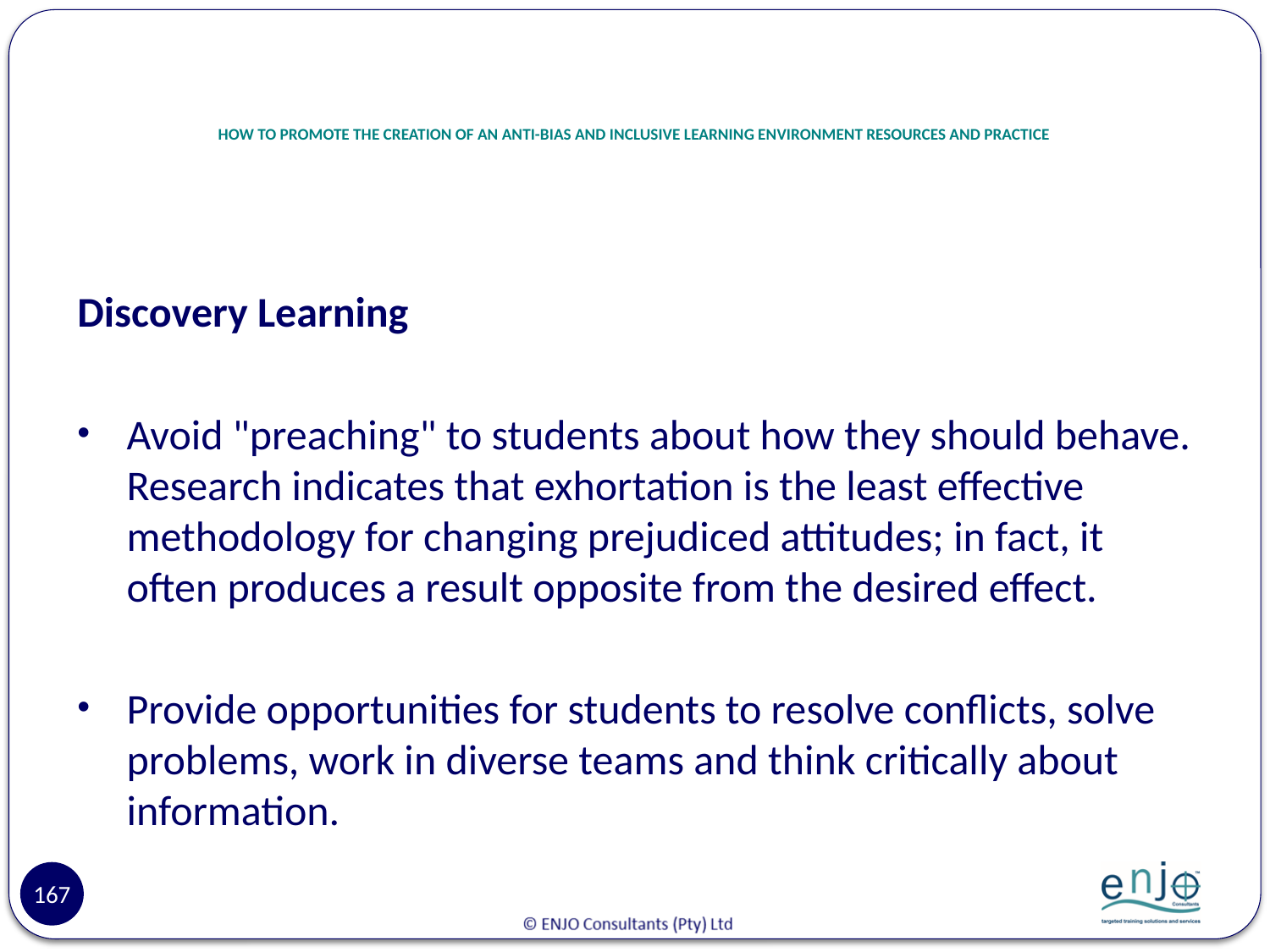

# HOW TO PROMOTE THE CREATION OF AN ANTI-BIAS AND INCLUSIVE LEARNING ENVIRONMENT RESOURCES AND PRACTICE
Discovery Learning

Avoid "preaching" to students about how they should behave. Research indicates that exhortation is the least effective methodology for changing prejudiced attitudes; in fact, it often produces a result opposite from the desired effect.

Provide opportunities for students to resolve conflicts, solve problems, work in diverse teams and think critically about information.

167